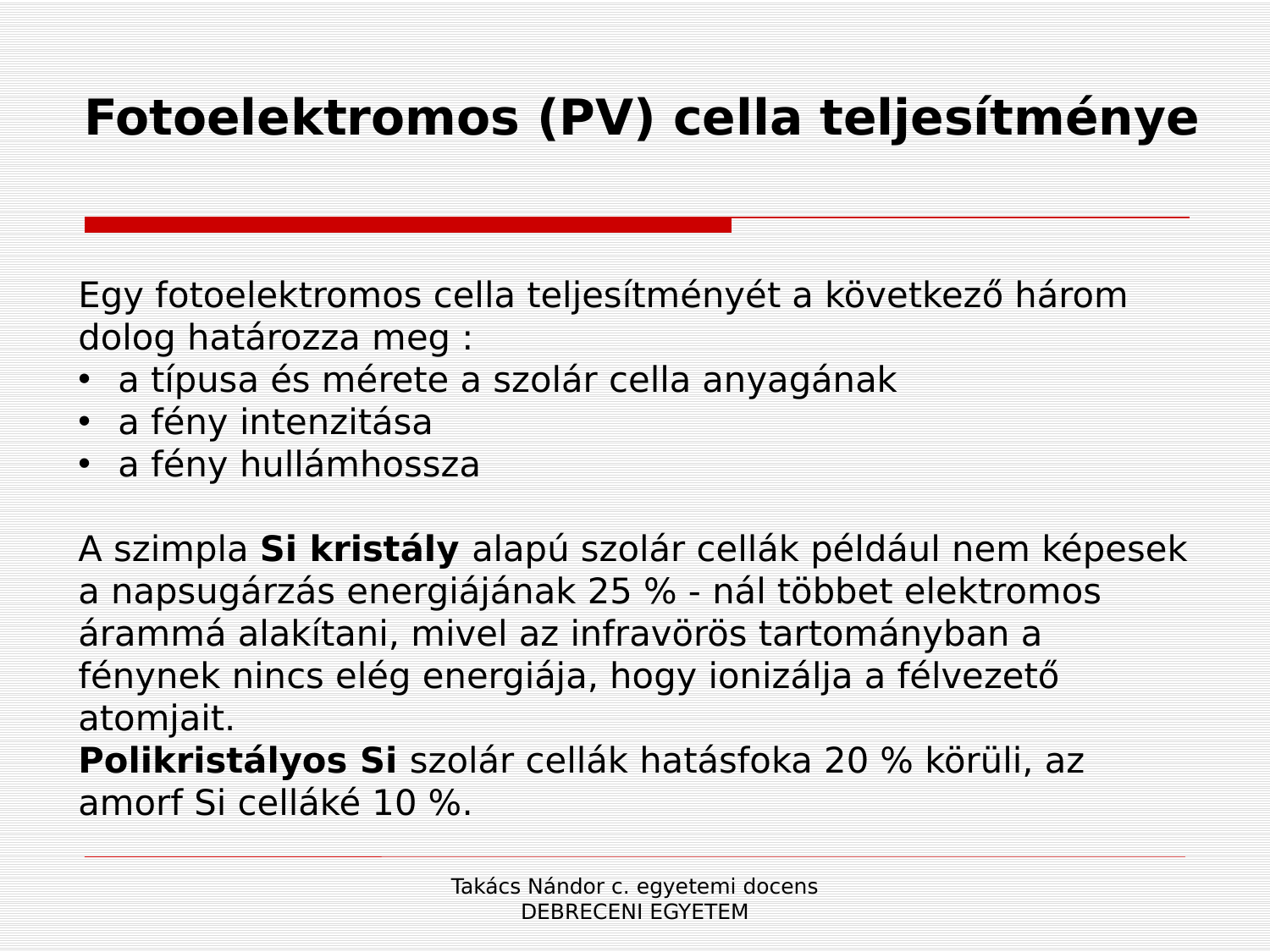

Fotoelektromos (PV) cella teljesítménye
Egy fotoelektromos cella teljesítményét a következő három dolog határozza meg :
a típusa és mérete a szolár cella anyagának
a fény intenzitása
a fény hullámhossza

A szimpla Si kristály alapú szolár cellák például nem képesek a napsugárzás energiájának 25 % - nál többet elektromos árammá alakítani, mivel az infravörös tartományban a fénynek nincs elég energiája, hogy ionizálja a félvezető atomjait.
Polikristályos Si szolár cellák hatásfoka 20 % körüli, az amorf Si celláké 10 %.
Takács Nándor c. egyetemi docens DEBRECENI EGYETEM